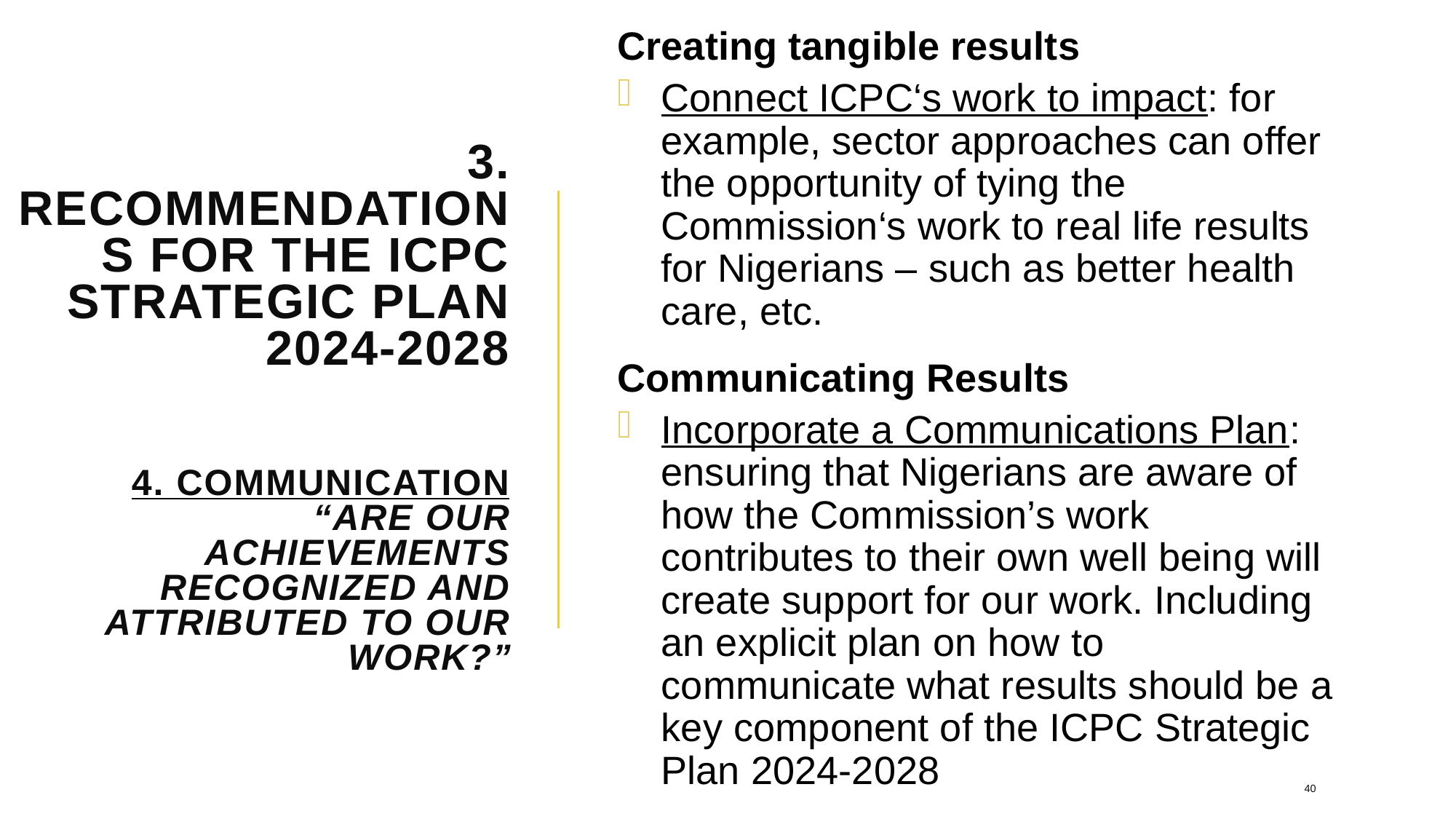

Creating tangible results
Connect ICPC‘s work to impact: for example, sector approaches can offer the opportunity of tying the Commission‘s work to real life results for Nigerians – such as better health care, etc.
Communicating Results
Incorporate a Communications Plan: ensuring that Nigerians are aware of how the Commission’s work contributes to their own well being will create support for our work. Including an explicit plan on how to communicate what results should be a key component of the ICPC Strategic Plan 2024-2028
# 3. Recommendations for the ICPC Strategic Plan 2024-2028 4. Communication “Are our achievements recognized and attributed to our work?”
40